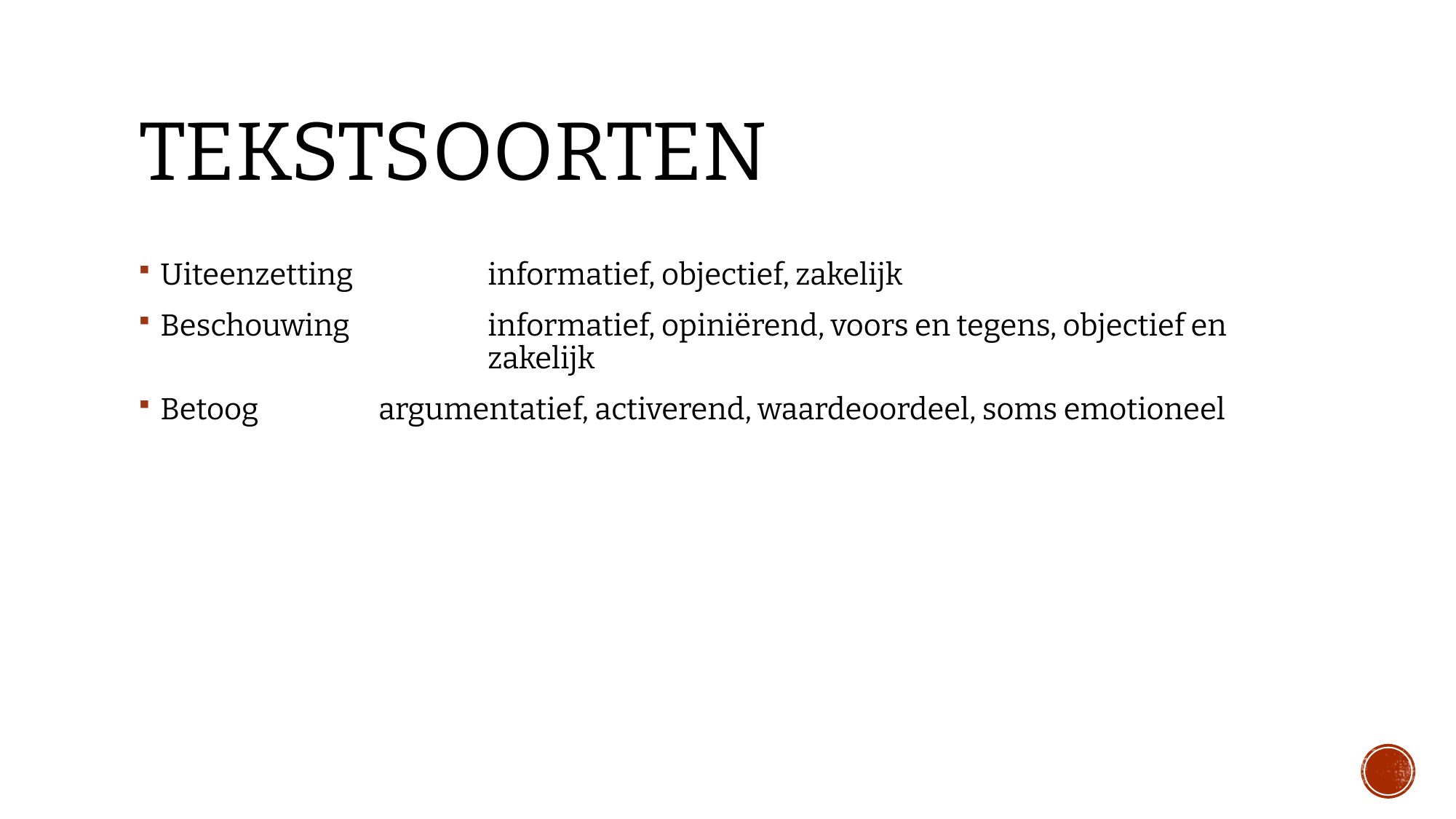

# tekstsoorten
Uiteenzetting		informatief, objectief, zakelijk
Beschouwing		informatief, opiniërend, voors en tegens, objectief en 				zakelijk
Betoog		argumentatief, activerend, waardeoordeel, soms emotioneel